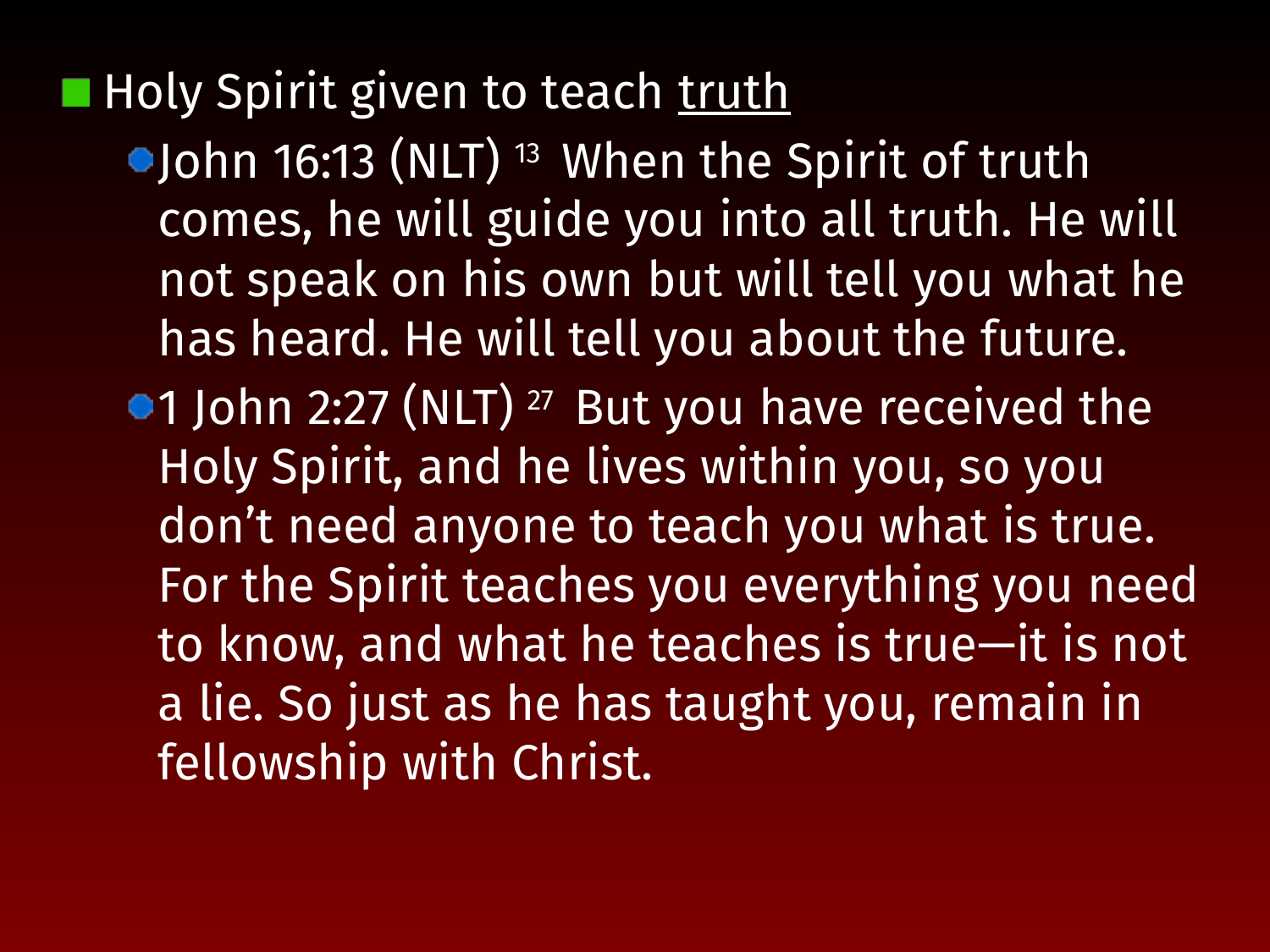

Holy Spirit given to teach truth
John 16:13 (NLT) 13  When the Spirit of truth comes, he will guide you into all truth. He will not speak on his own but will tell you what he has heard. He will tell you about the future.
1 John 2:27 (NLT) 27  But you have received the Holy Spirit, and he lives within you, so you don’t need anyone to teach you what is true. For the Spirit teaches you everything you need to know, and what he teaches is true—it is not a lie. So just as he has taught you, remain in fellowship with Christ.